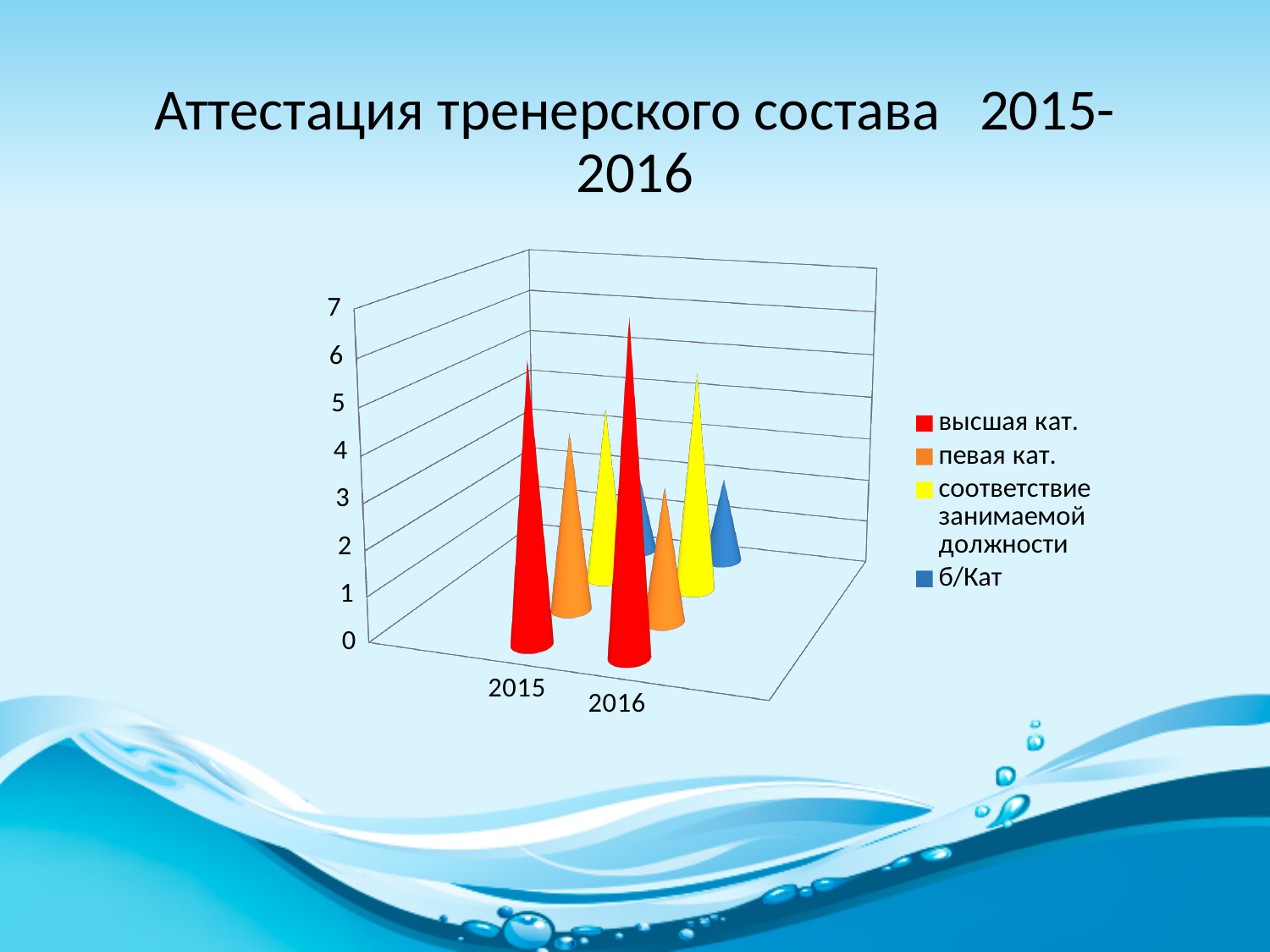

# Аттестация тренерского состава   2015-2016

[unsupported chart]